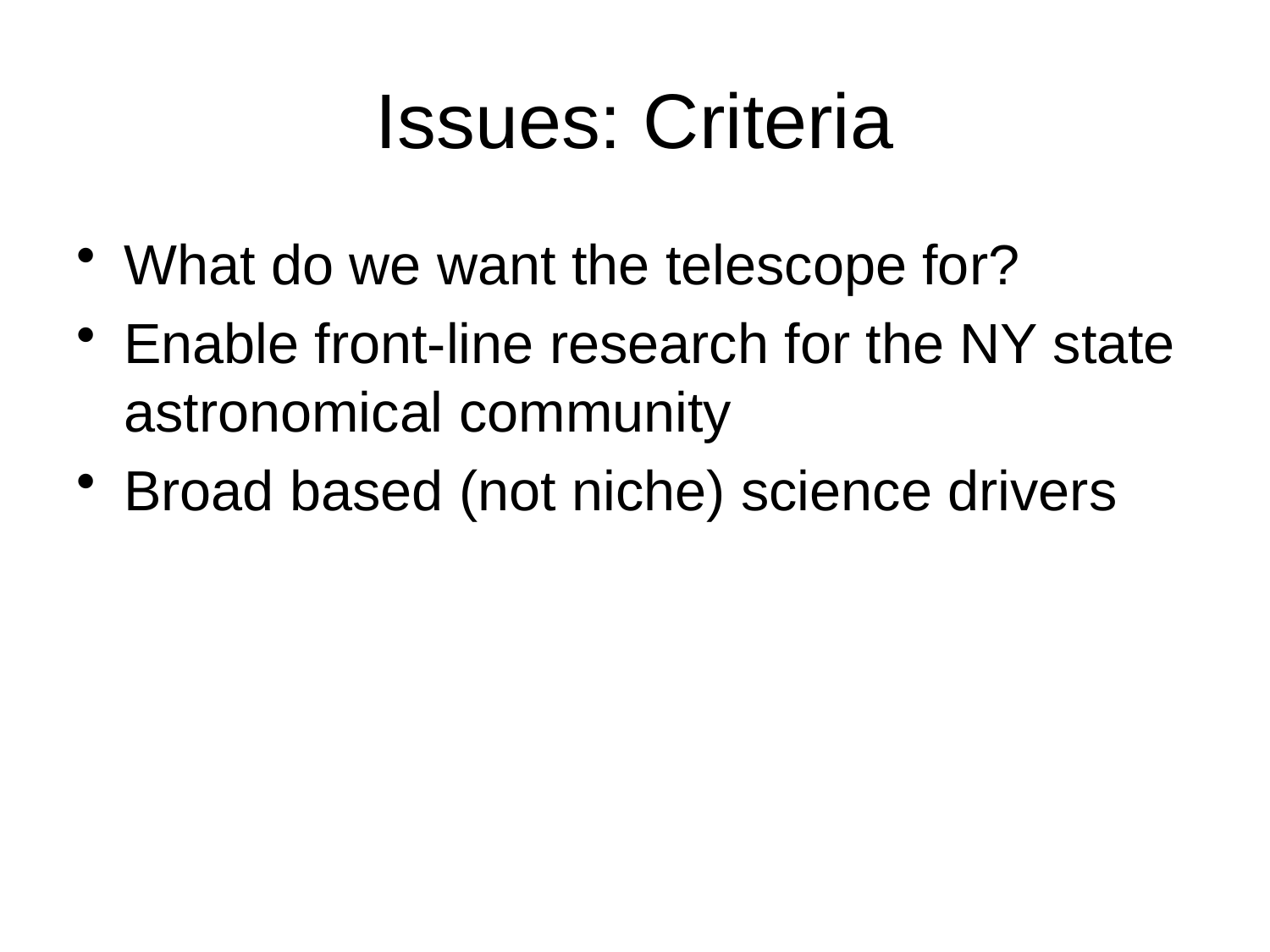

# Issues: Criteria
What do we want the telescope for?
Enable front-line research for the NY state astronomical community
Broad based (not niche) science drivers